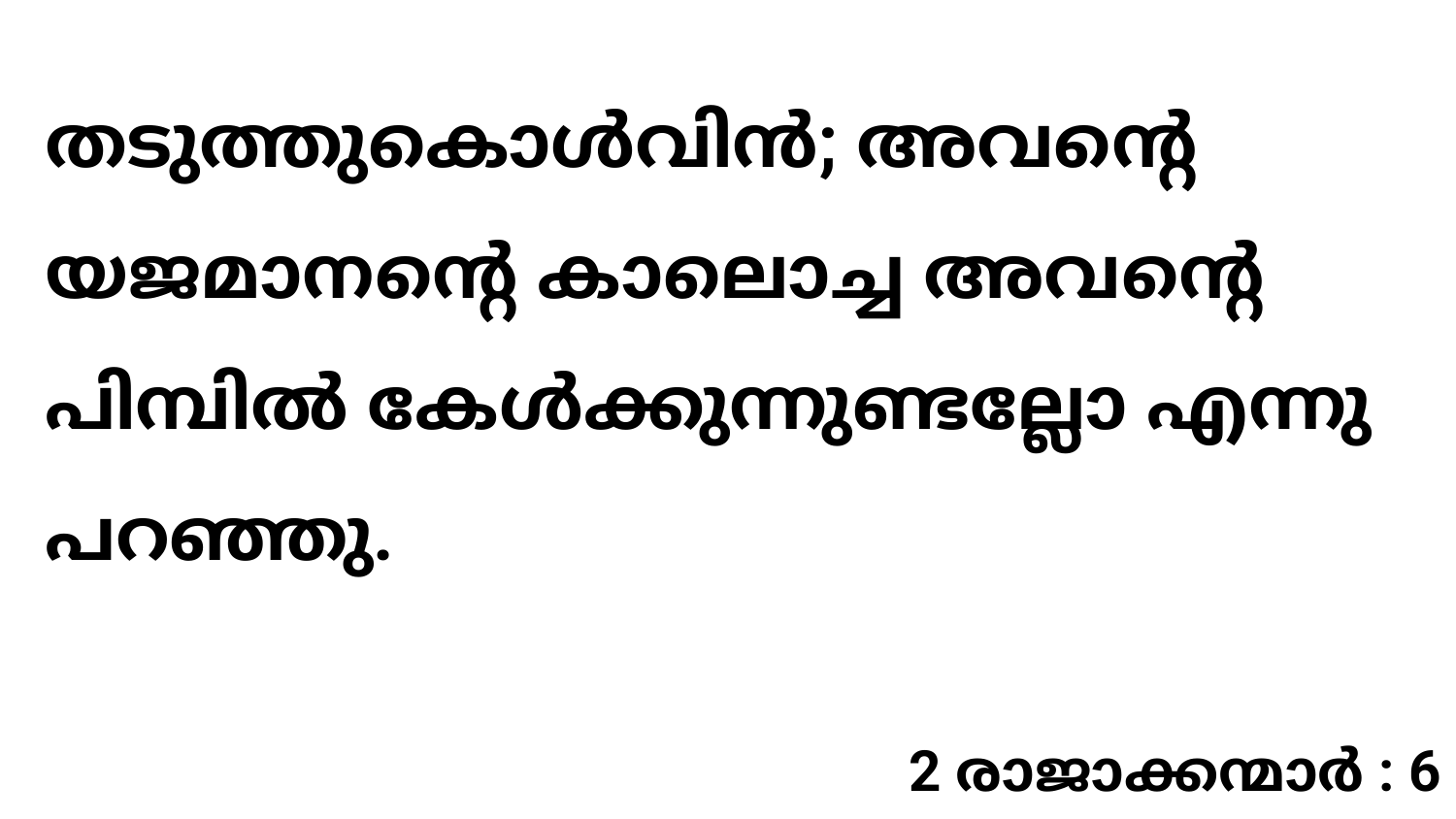

തടുത്തുകൊൾവിൻ; അവന്റെ യജമാനന്റെ കാലൊച്ച അവന്റെ പിമ്പിൽ കേൾക്കുന്നുണ്ടല്ലോ എന്നു പറഞ്ഞു.
2 രാജാക്കന്മാർ : 6